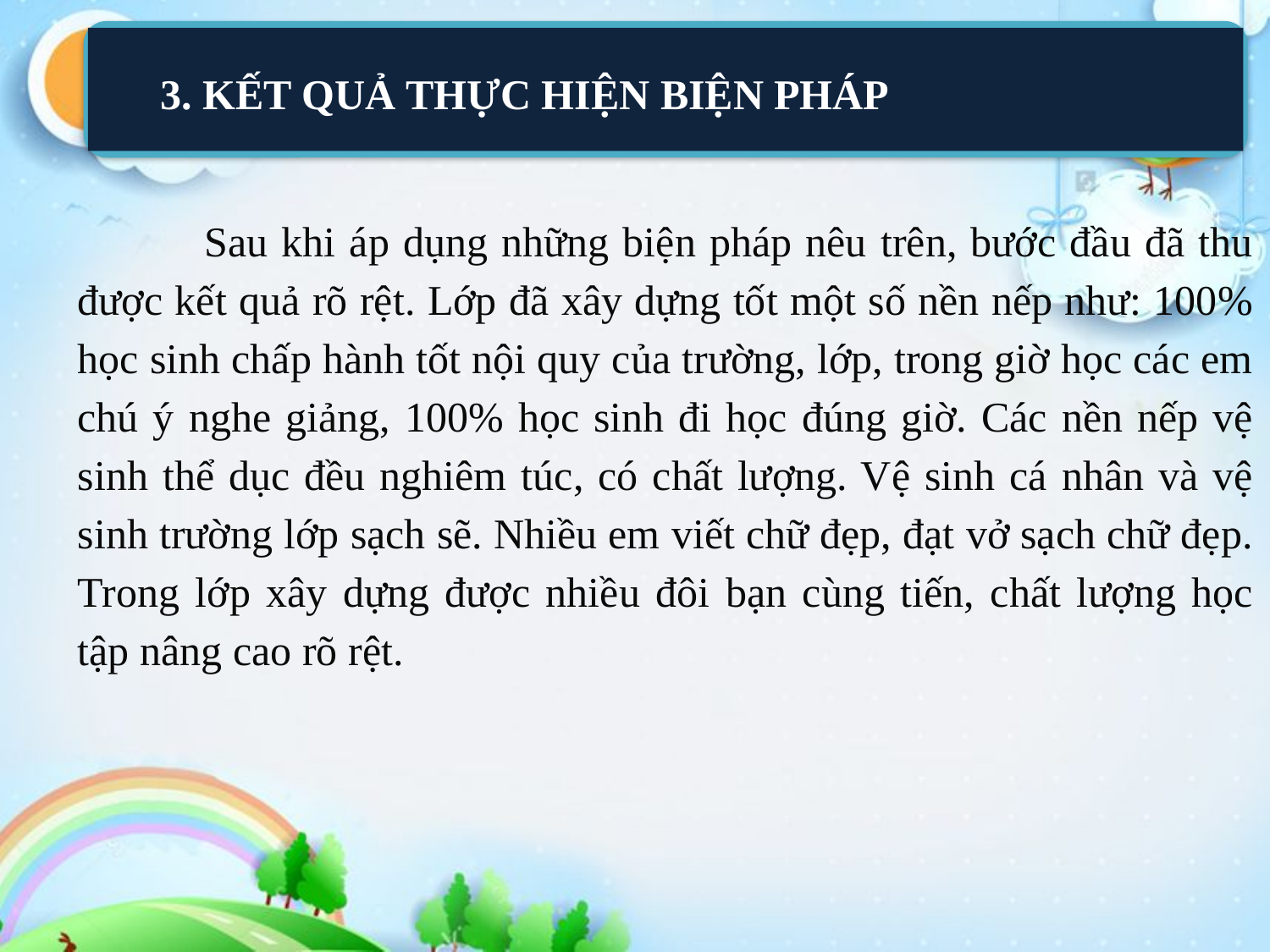

3. KẾT QUẢ THỰC HIỆN BIỆN PHÁP
	Sau khi áp dụng những biện pháp nêu trên, bước đầu đã thu được kết quả rõ rệt. Lớp đã xây dựng tốt một số nền nếp như: 100% học sinh chấp hành tốt nội quy của trường, lớp, trong giờ học các em chú ý nghe giảng, 100% học sinh đi học đúng giờ. Các nền nếp vệ sinh thể dục đều nghiêm túc, có chất lượng. Vệ sinh cá nhân và vệ sinh trường lớp sạch sẽ. Nhiều em viết chữ đẹp, đạt vở sạch chữ đẹp. Trong lớp xây dựng được nhiều đôi bạn cùng tiến, chất lượng học tập nâng cao rõ rệt.